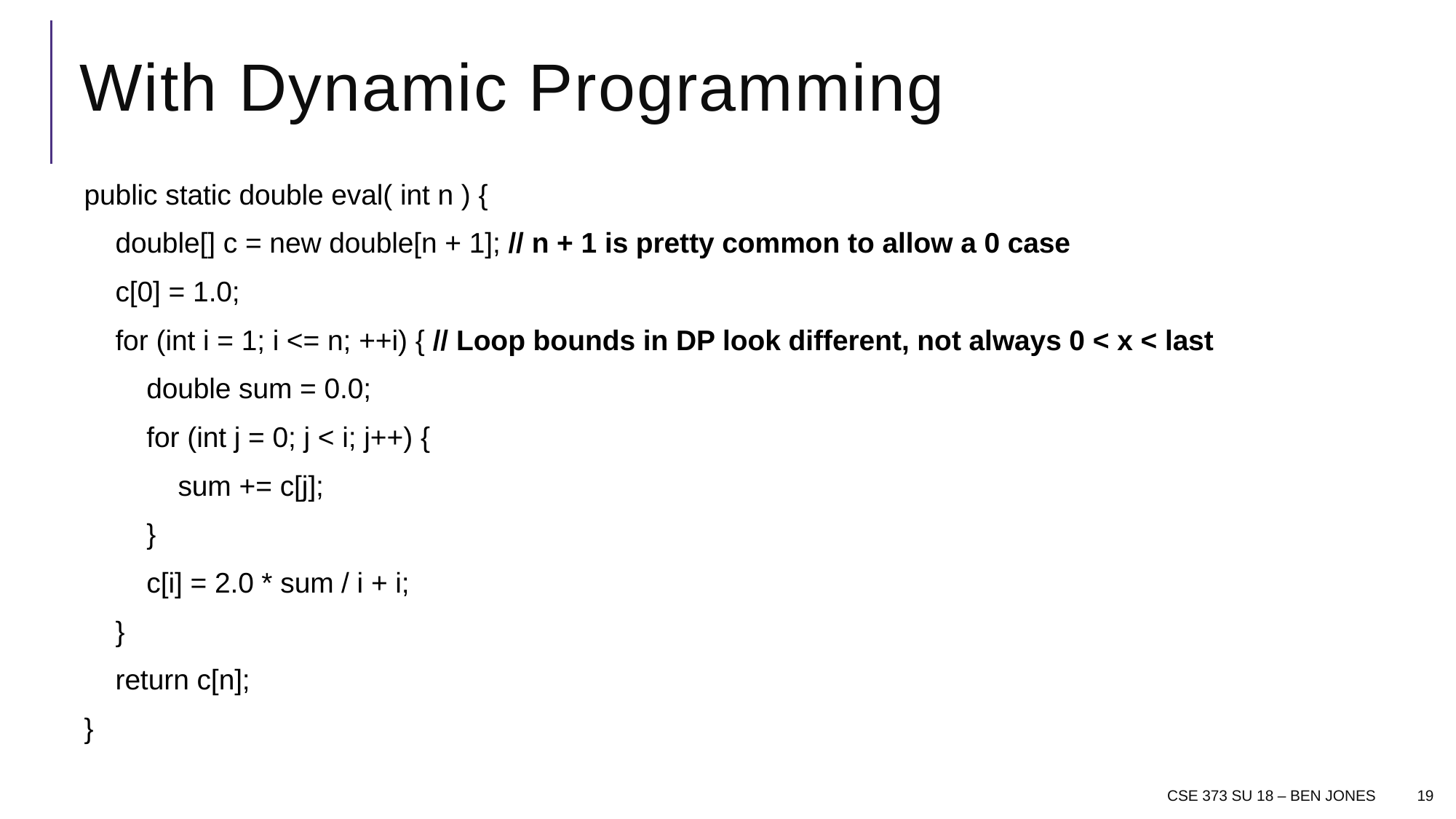

# With Dynamic Programming
public static double eval( int n ) {
    double[] c = new double[n + 1]; // n + 1 is pretty common to allow a 0 case
    c[0] = 1.0;
    for (int i = 1; i <= n; ++i) { // Loop bounds in DP look different, not always 0 < x < last
        double sum = 0.0;
        for (int j = 0; j < i; j++) {
            sum += c[j];
        }
        c[i] = 2.0 * sum / i + i;
    }
    return c[n];
}
CSE 373 Su 18 – Ben jones
19